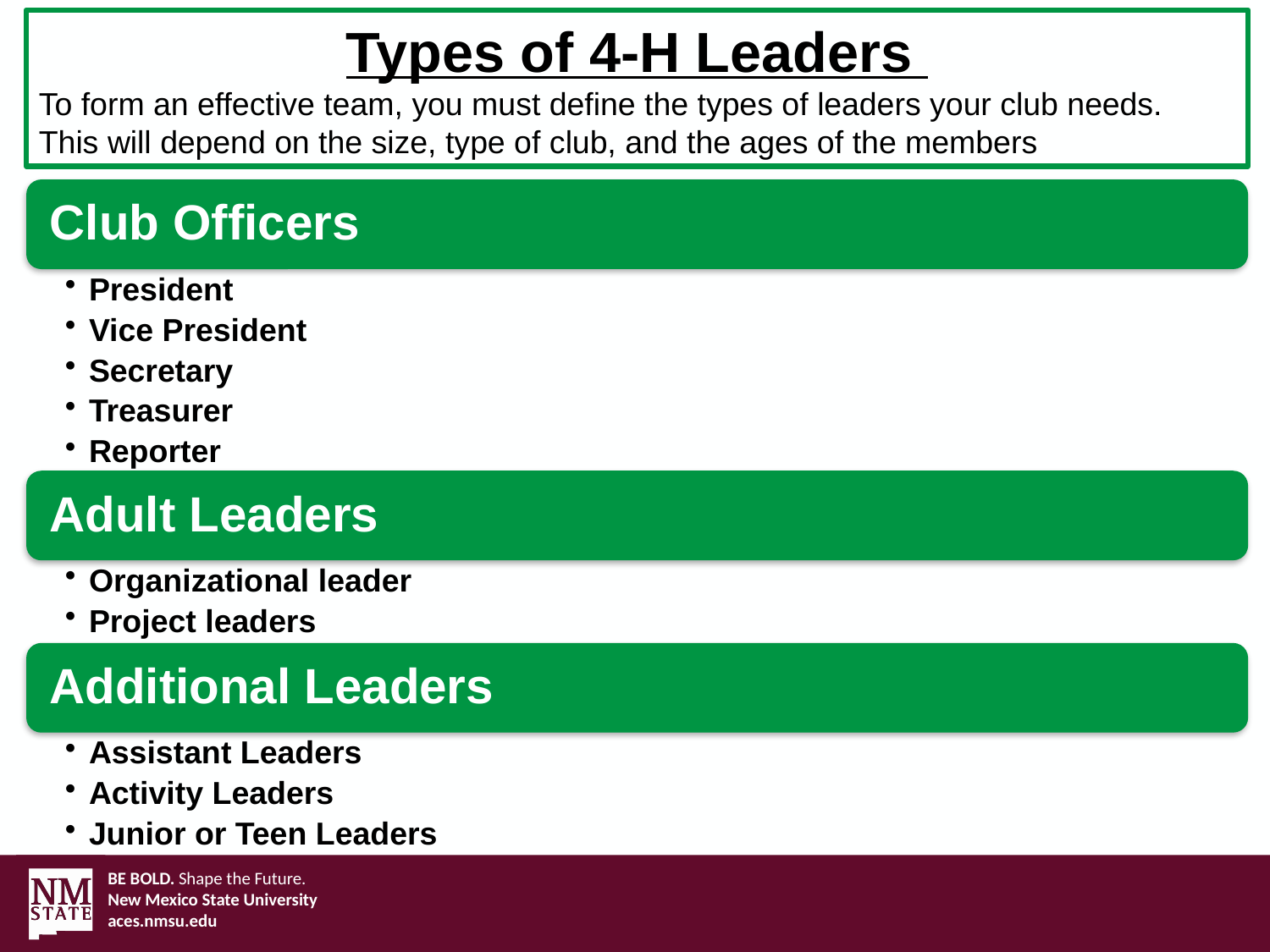

Types of 4-H Leaders
To form an effective team, you must define the types of leaders your club needs.
This will depend on the size, type of club, and the ages of the members
Club Officers
President
Vice President
Secretary
Treasurer
Reporter
Adult Leaders
Organizational leader
Project leaders
Additional Leaders
Assistant Leaders
Activity Leaders
Junior or Teen Leaders